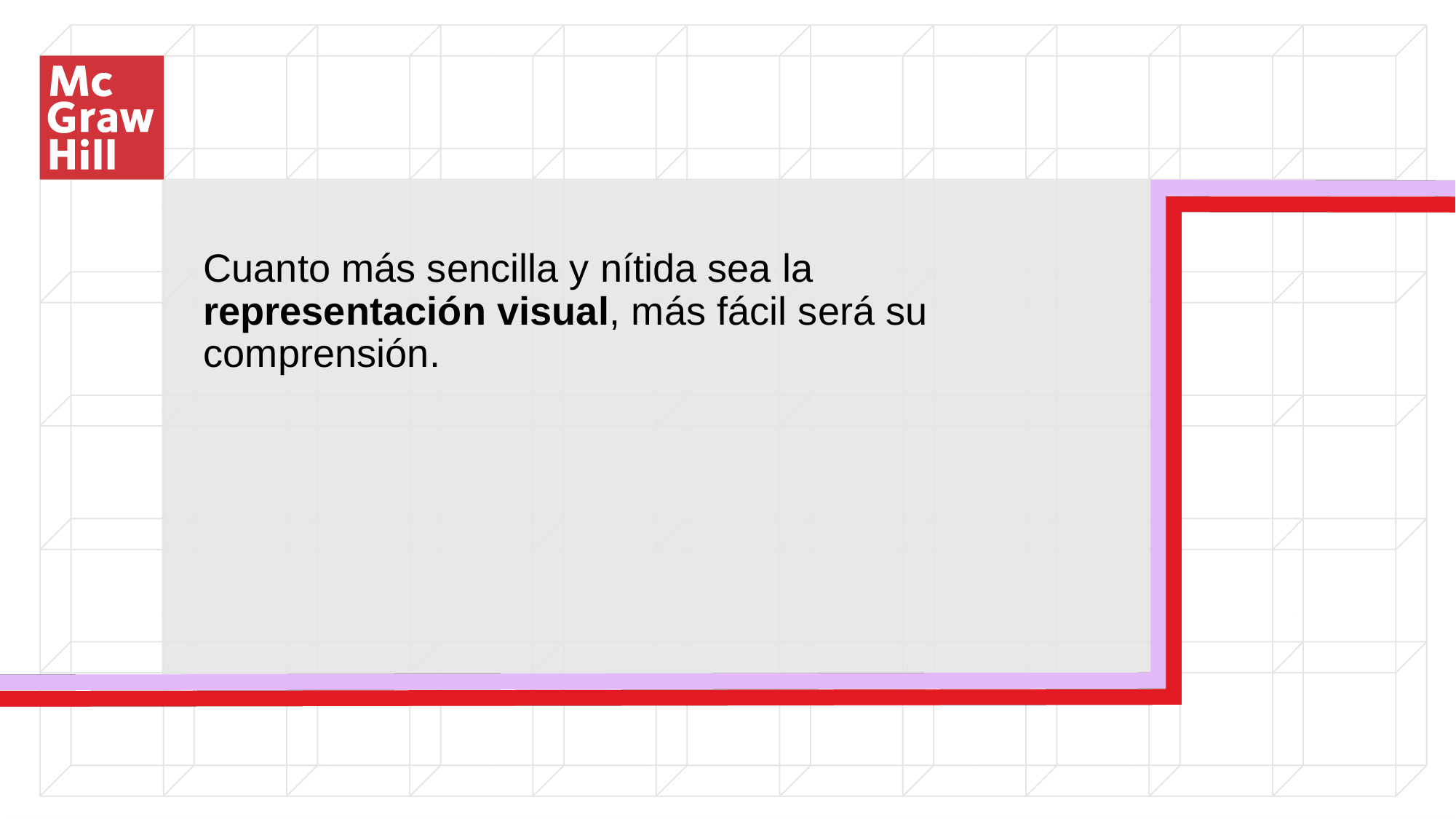

Cuanto más sencilla y nítida sea la representación visual, más fácil será su comprensión.